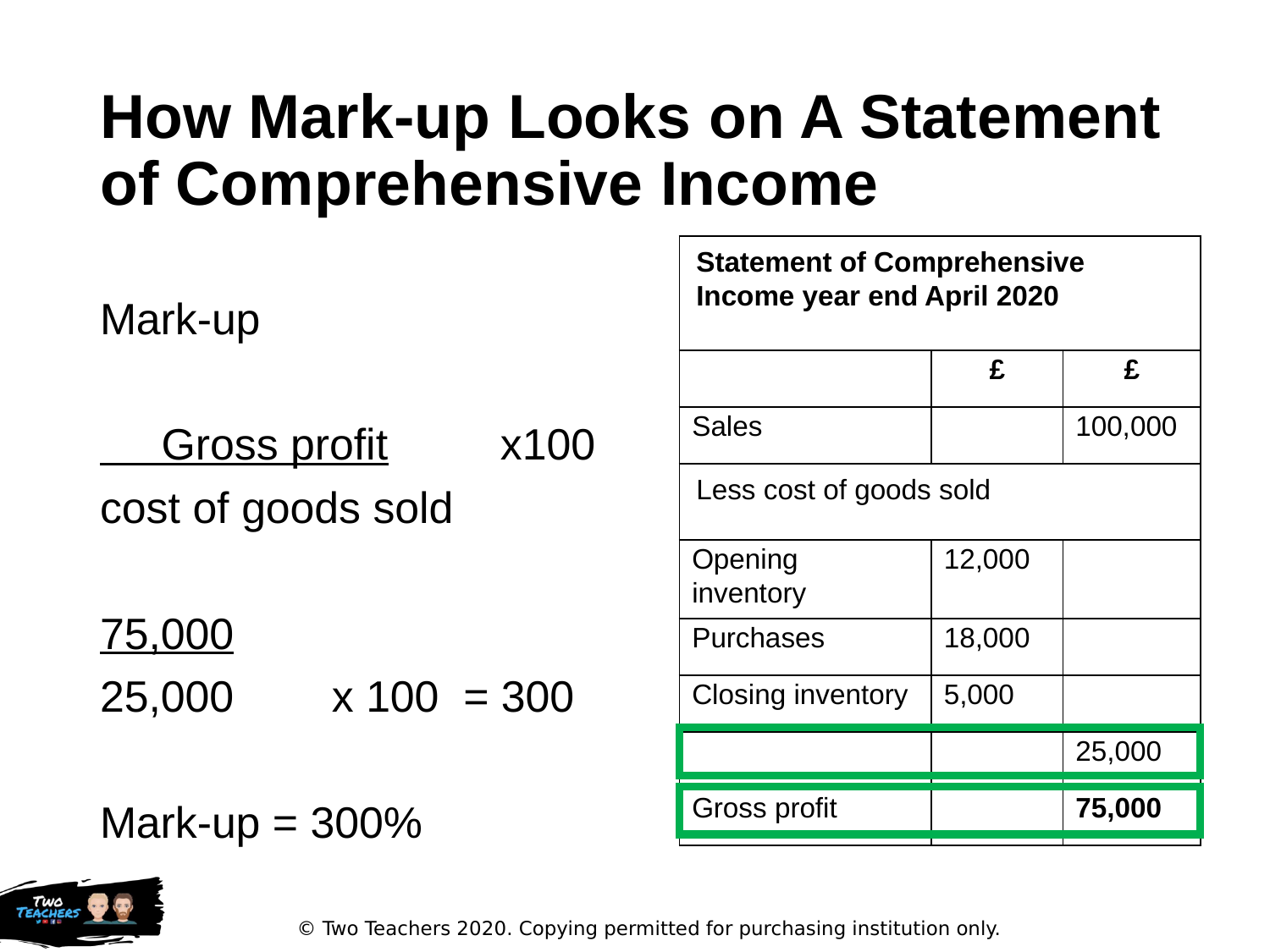

# How Mark-up Looks on A Statement of Comprehensive Income
| Statement of Comprehensive Income year end April 2020 |  |  |
| --- | --- | --- |
|  | £ | £ |
| Sales |  | 100,000 |
| Less cost of goods sold |  |  |
| Opening inventory | 12,000 |  |
| Purchases | 18,000 |  |
| Closing inventory | 5,000 |  |
|  |  | 25,000 |
| Gross profit |  | 75,000 |
Mark-up

     Gross profit	     x100
cost of goods sold

75,000
25,000        x 100  = 300

Mark-up = 300%